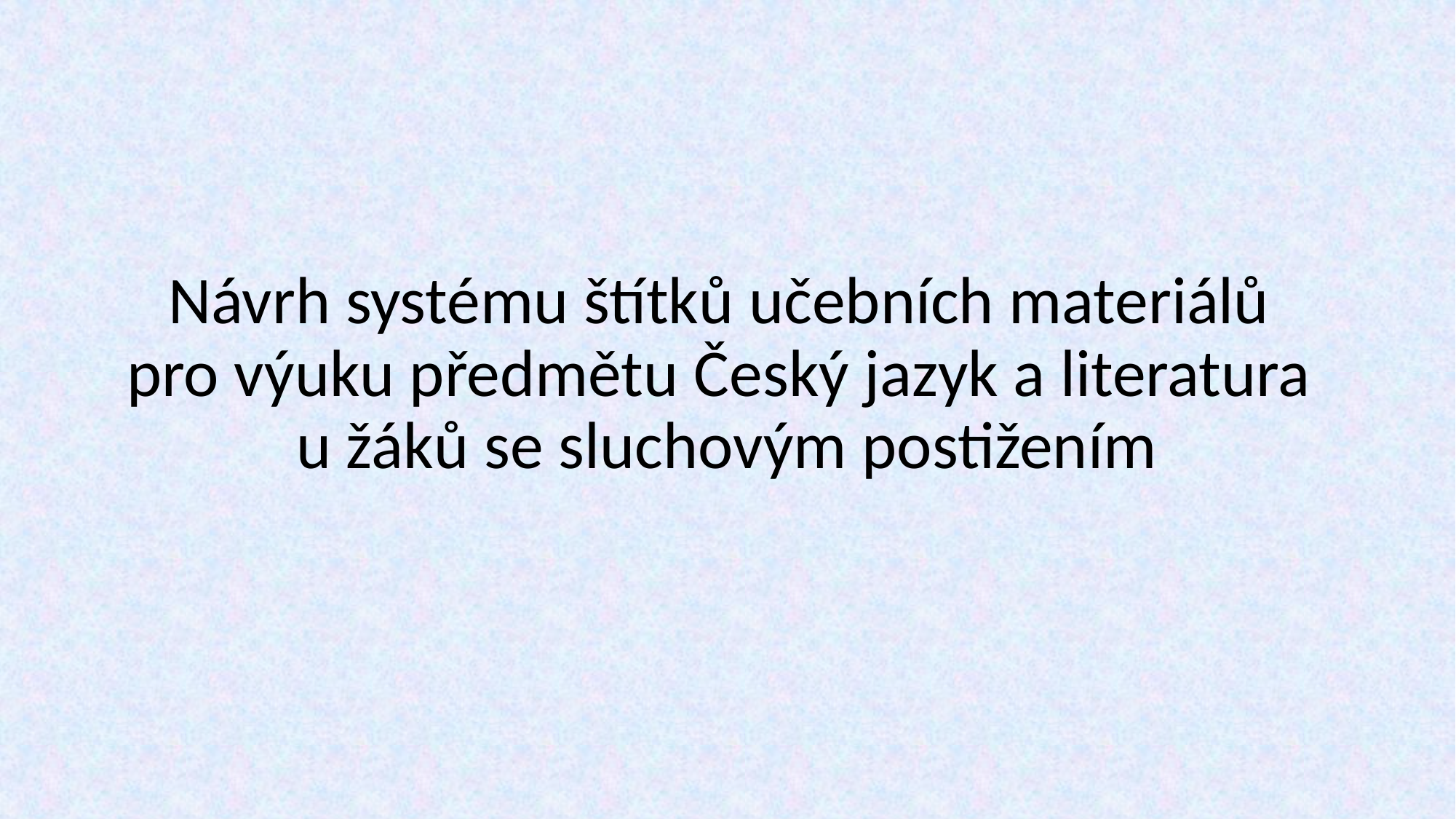

# Návrh systému štítků učebních materiálů pro výuku předmětu Český jazyk a literatura u žáků se sluchovým postižením